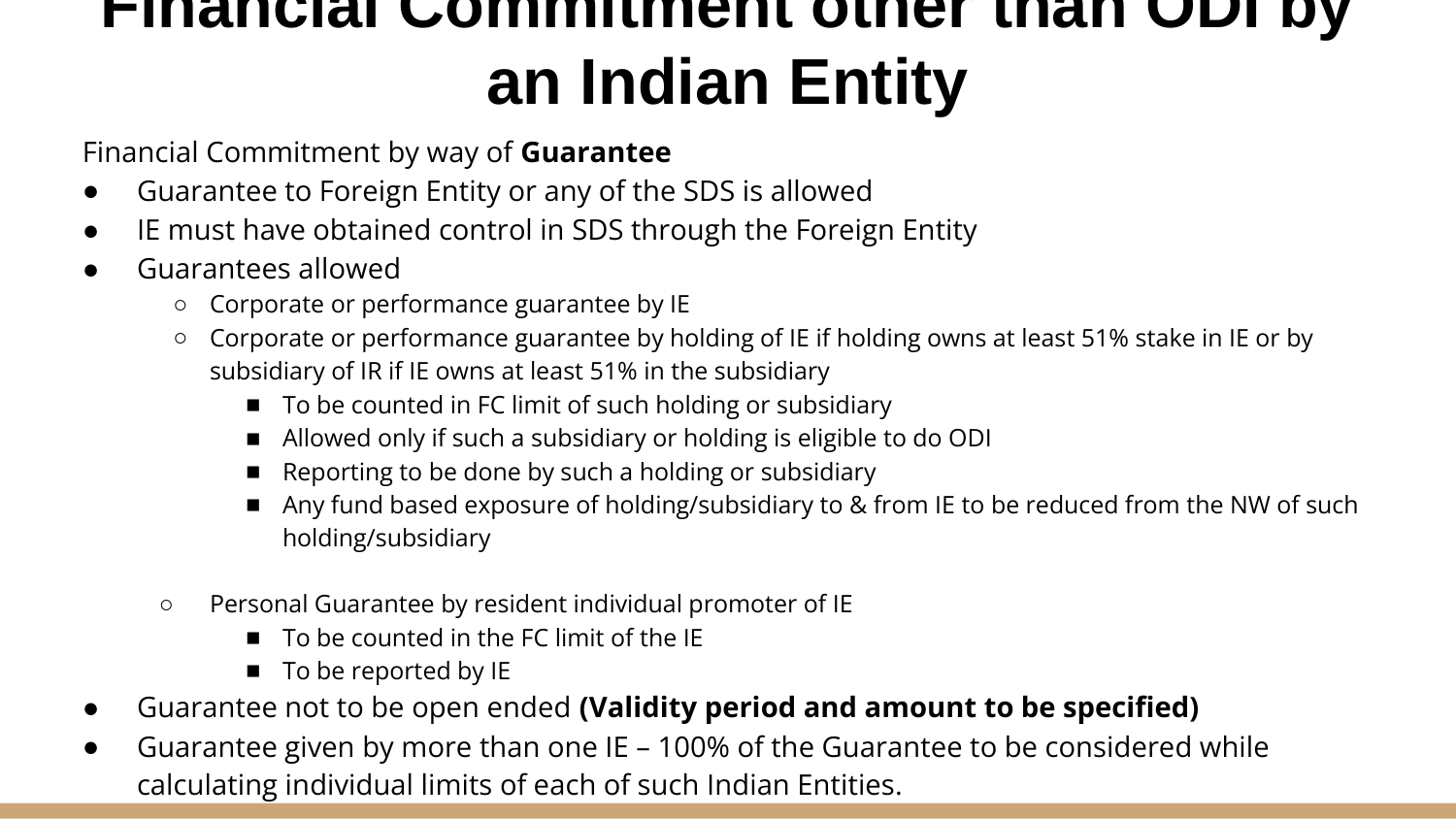

# Financial Commitment other than ODI by an Indian Entity
Financial Commitment by way of Guarantee
Guarantee to Foreign Entity or any of the SDS is allowed
IE must have obtained control in SDS through the Foreign Entity
Guarantees allowed
Corporate or performance guarantee by IE
Corporate or performance guarantee by holding of IE if holding owns at least 51% stake in IE or by subsidiary of IR if IE owns at least 51% in the subsidiary
To be counted in FC limit of such holding or subsidiary
Allowed only if such a subsidiary or holding is eligible to do ODI
Reporting to be done by such a holding or subsidiary
Any fund based exposure of holding/subsidiary to & from IE to be reduced from the NW of such holding/subsidiary
Personal Guarantee by resident individual promoter of IE
To be counted in the FC limit of the IE
To be reported by IE
Guarantee not to be open ended (Validity period and amount to be specified)
Guarantee given by more than one IE – 100% of the Guarantee to be considered while calculating individual limits of each of such Indian Entities.